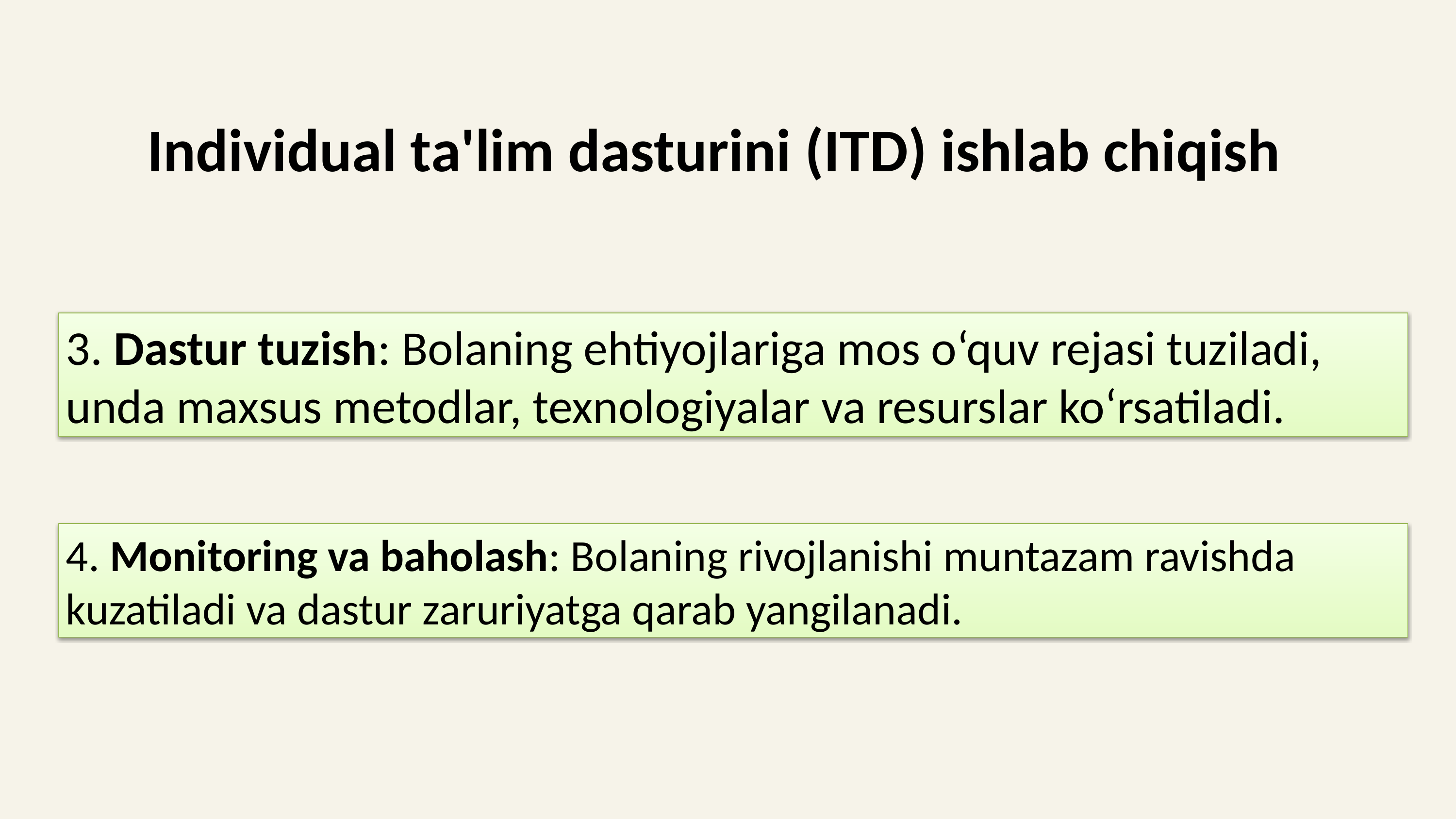

Individual ta'lim dasturini (ITD) ishlab chiqish
3. Dastur tuzish: Bolaning ehtiyojlariga mos o‘quv rejasi tuziladi, unda maxsus metodlar, texnologiyalar va resurslar ko‘rsatiladi.
4. Monitoring va baholash: Bolaning rivojlanishi muntazam ravishda kuzatiladi va dastur zaruriyatga qarab yangilanadi.